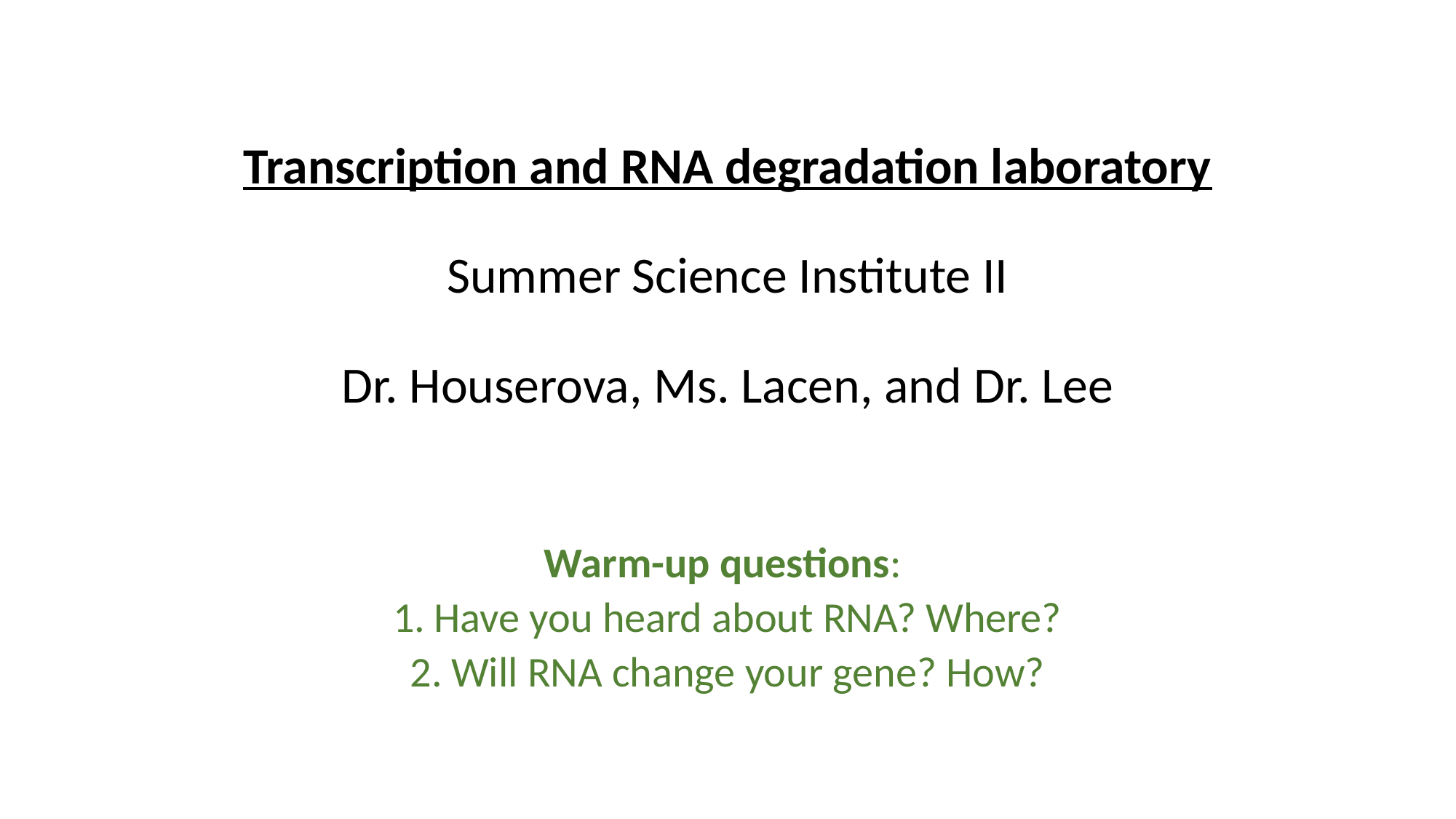

# Transcription and RNA degradation laboratory Summer Science Institute II Dr. Houserova, Ms. Lacen, and Dr. Lee
Warm-up questions:
Have you heard about RNA? Where?
Will RNA change your gene? How?